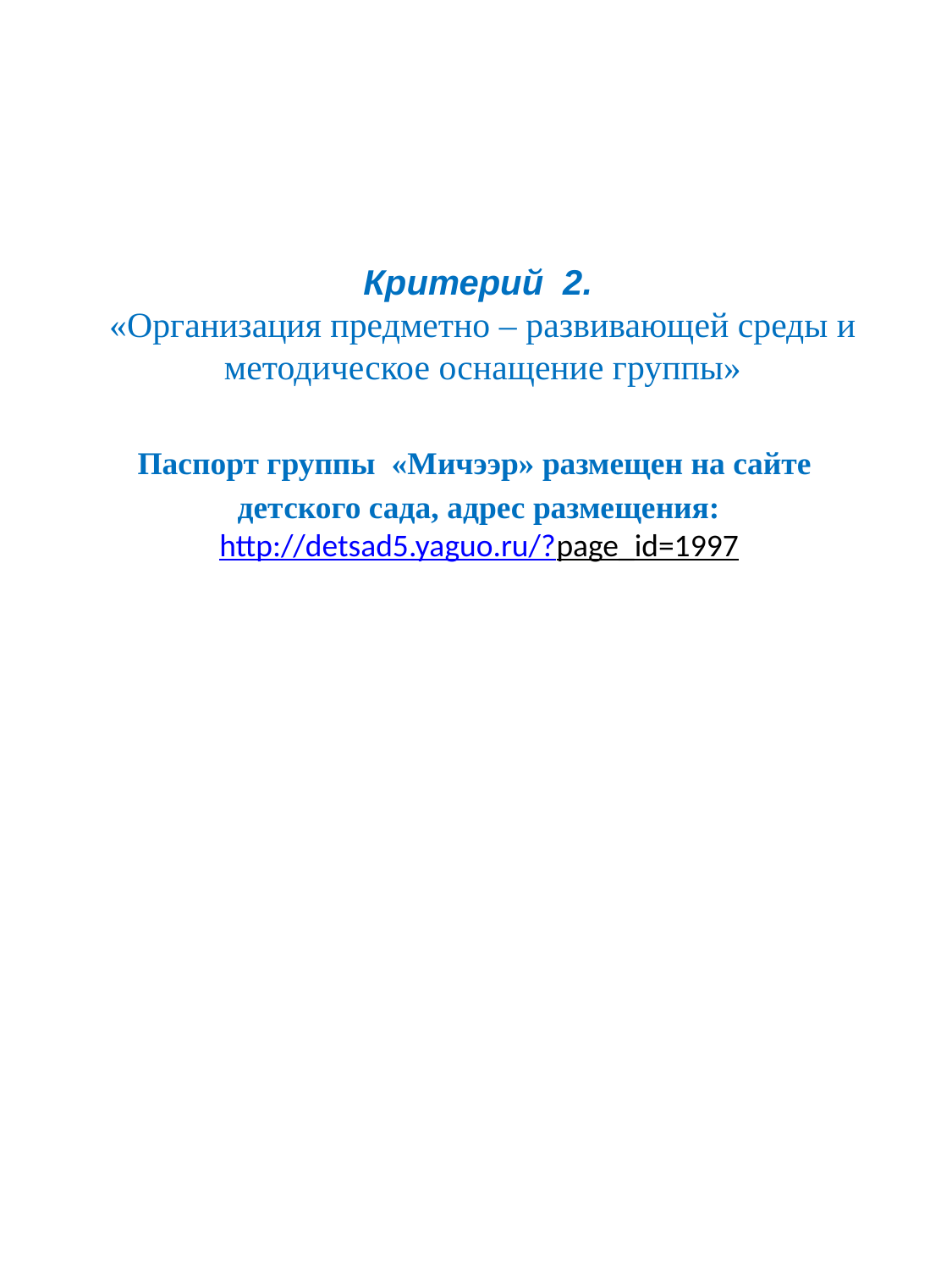

Критерий  2.
«Организация предметно – развивающей среды и методическое оснащение группы»

Паспорт группы  «Мичээр» размещен на сайте
детского сада, адрес размещения: http://detsad5.yaguo.ru/?page_id=1997